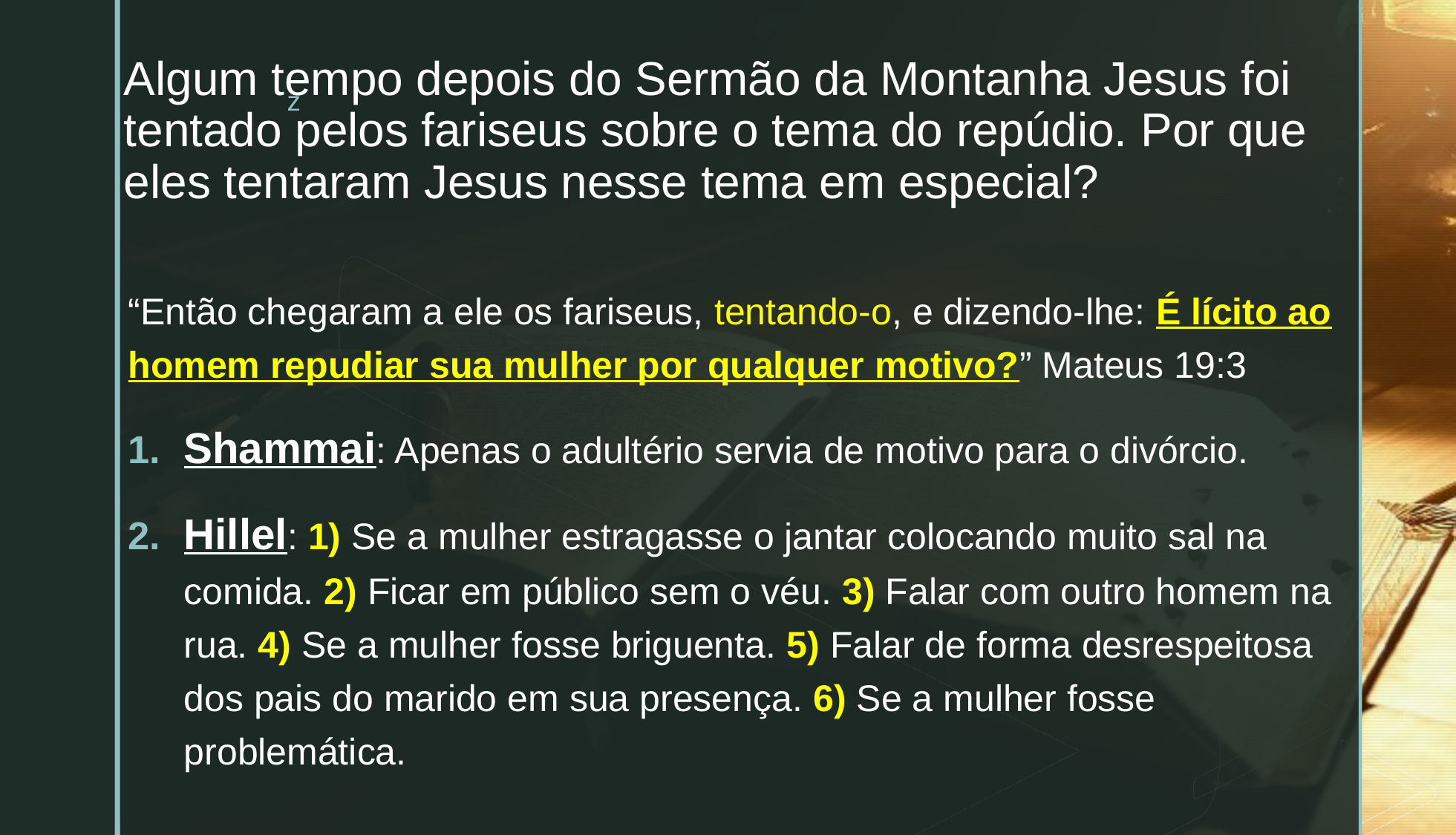

# Algum tempo depois do Sermão da Montanha Jesus foi tentado pelos fariseus sobre o tema do repúdio. Por que eles tentaram Jesus nesse tema em especial?
“Então chegaram a ele os fariseus, tentando-o, e dizendo-lhe: É lícito ao homem repudiar sua mulher por qualquer motivo?” Mateus 19:3
Shammai: Apenas o adultério servia de motivo para o divórcio.
Hillel: 1) Se a mulher estragasse o jantar colocando muito sal na comida. 2) Ficar em público sem o véu. 3) Falar com outro homem na rua. 4) Se a mulher fosse briguenta. 5) Falar de forma desrespeitosa dos pais do marido em sua presença. 6) Se a mulher fosse problemática.